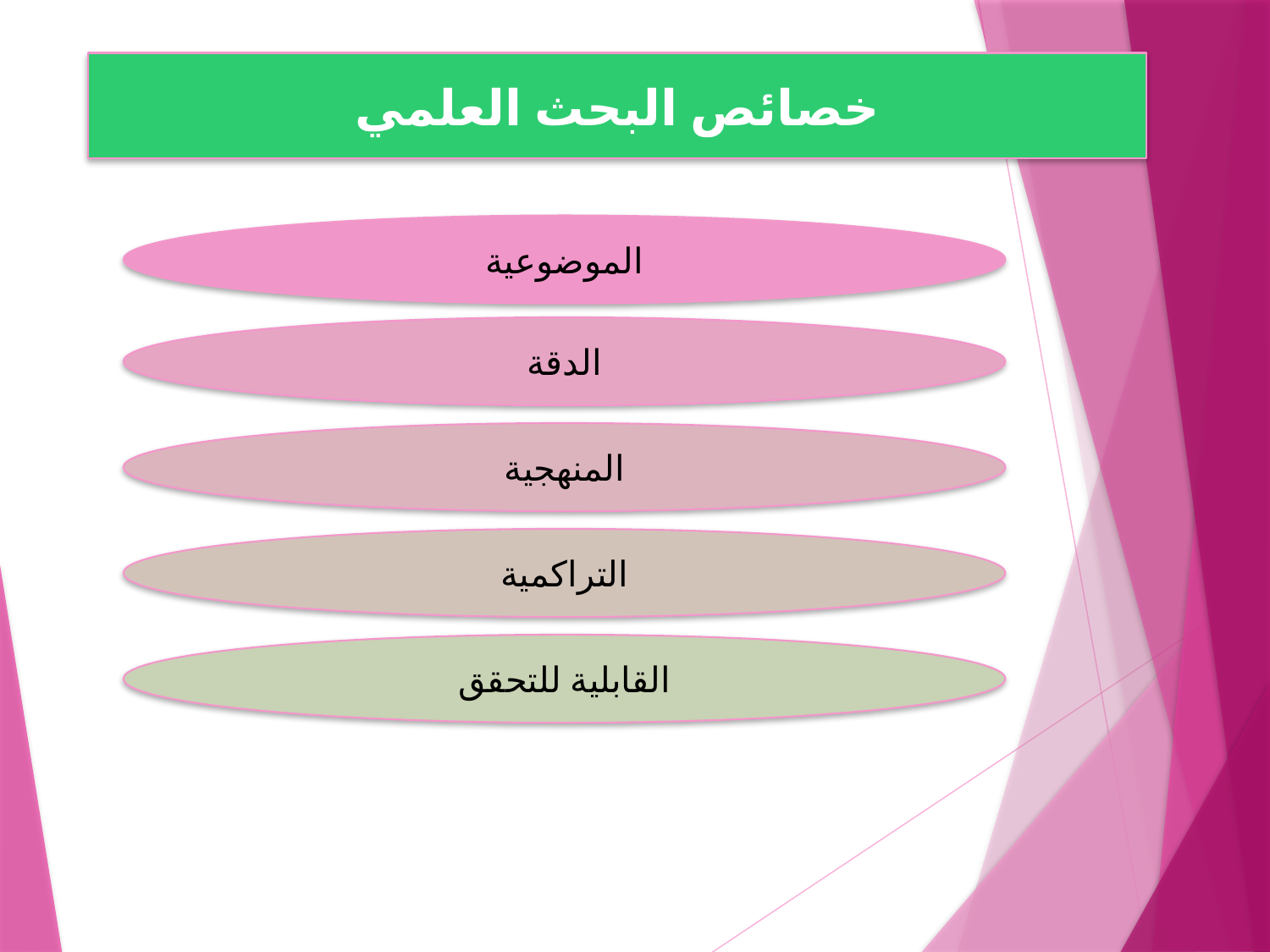

خصائص البحث العلمي
#
الموضوعية
الدقة
المنهجية
التراكمية
القابلية للتحقق